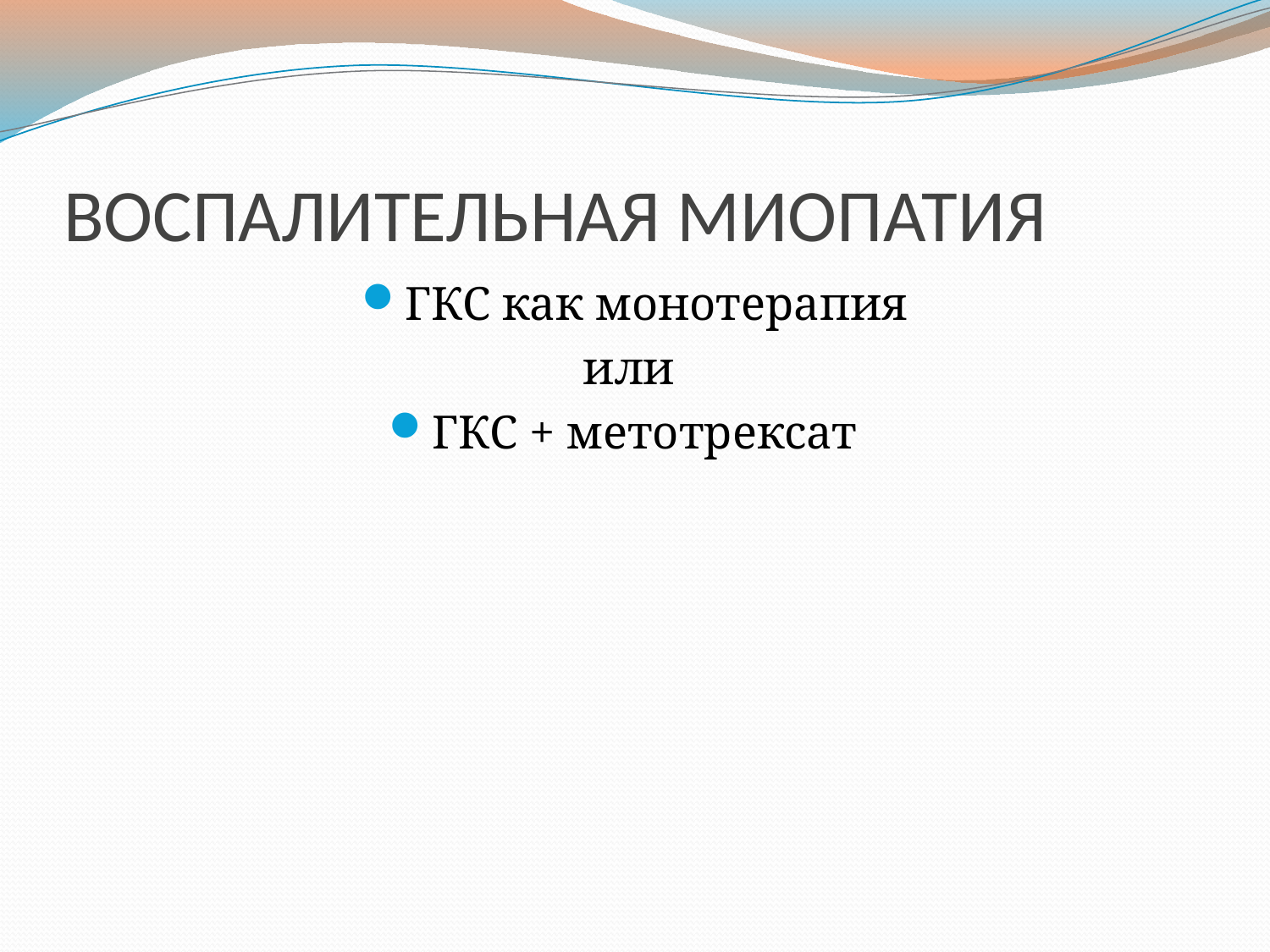

# ВОСПАЛИТЕЛЬНАЯ МИОПАТИЯ
ГКС как монотерапия
или
ГКС + метотрексат